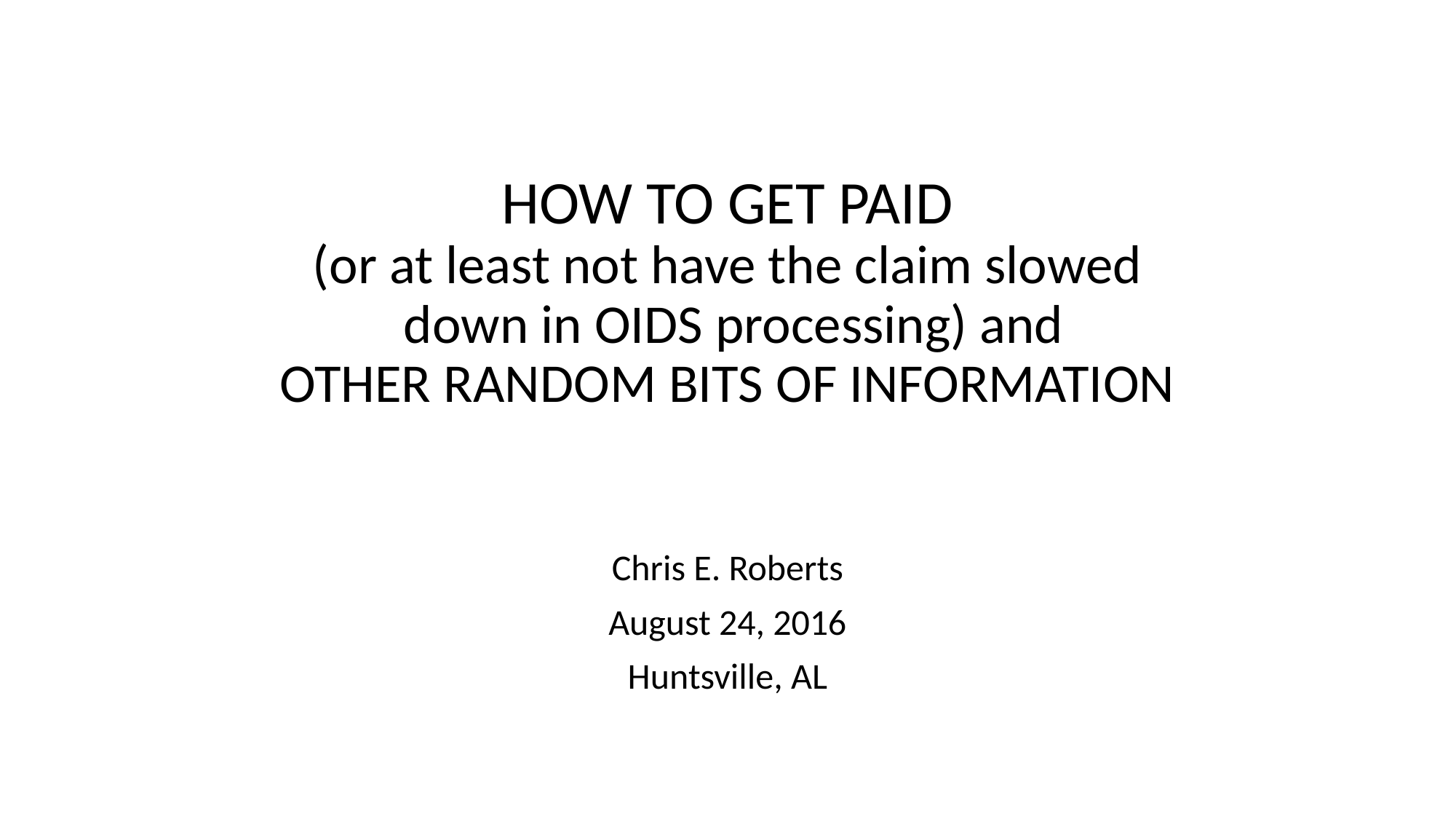

# HOW TO GET PAID (or at least not have the claim slowed down in OIDS processing) and OTHER RANDOM BITS OF INFORMATION

Chris E. Roberts
August 24, 2016
Huntsville, AL